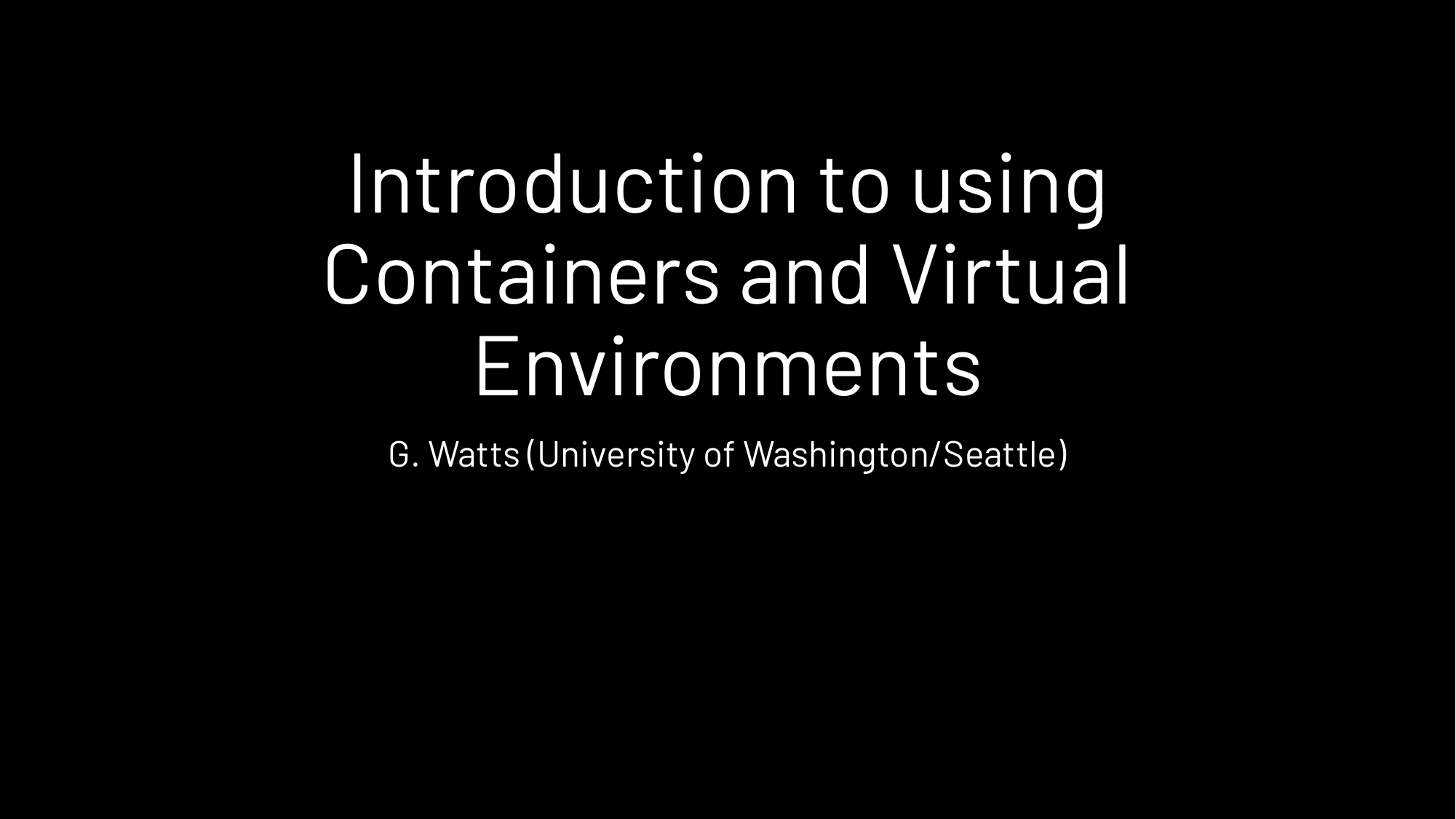

# Introduction to using Containers and Virtual Environments
G. Watts (University of Washington/Seattle)